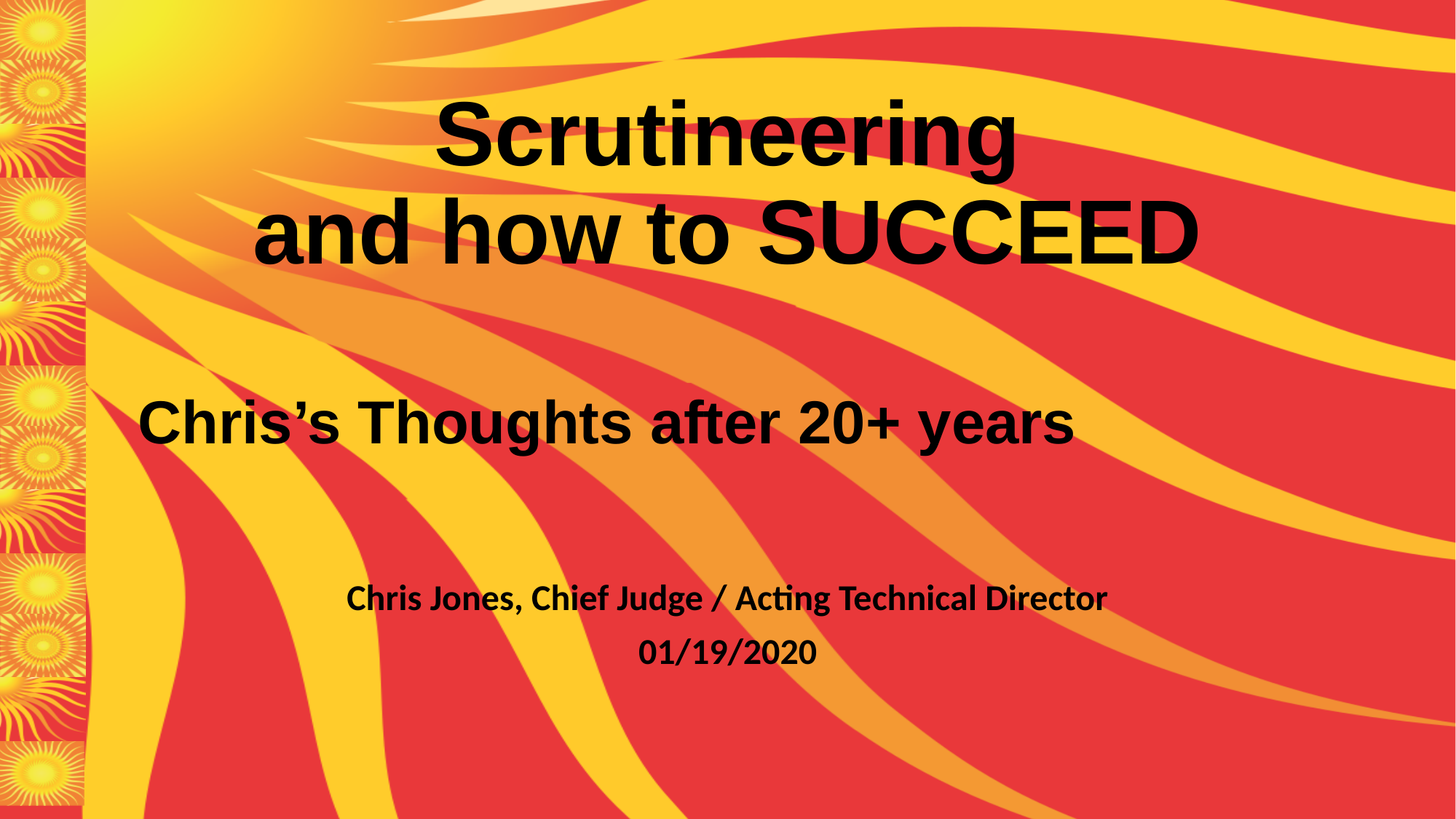

# Scrutineering and how to SUCCEED
Chris’s Thoughts after 20+ years
Chris Jones, Chief Judge / Acting Technical Director
01/19/2020